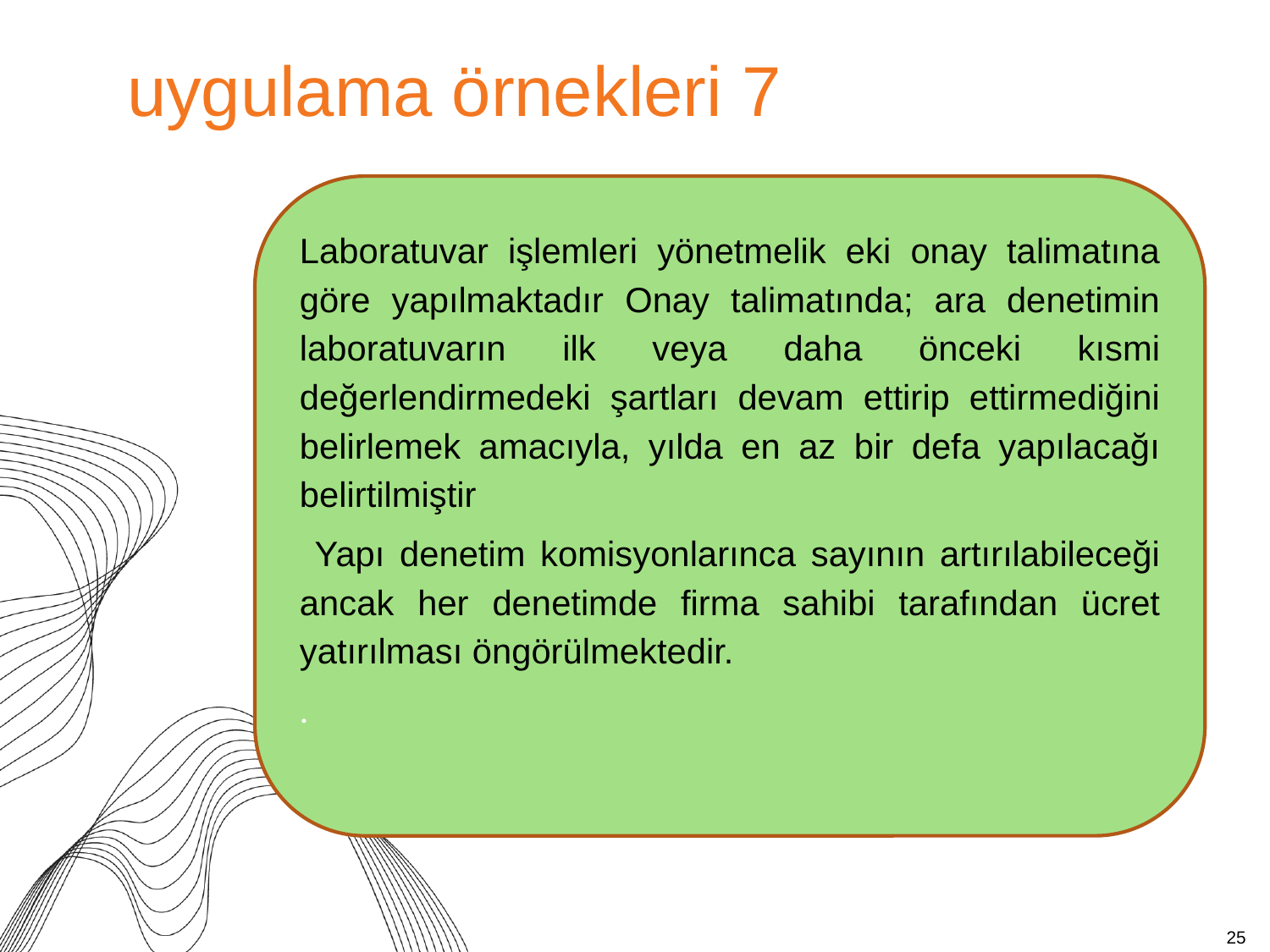

# uygulama örnekleri 7
Laboratuvar işlemleri yönetmelik eki onay talimatına göre yapılmaktadır Onay talimatında; ara denetimin laboratuvarın ilk veya daha önceki kısmi değerlendirmedeki şartları devam ettirip ettirmediğini belirlemek amacıyla, yılda en az bir defa yapılacağı belirtilmiştir
 Yapı denetim komisyonlarınca sayının artırılabileceği ancak her denetimde firma sahibi tarafından ücret yatırılması öngörülmektedir.
.